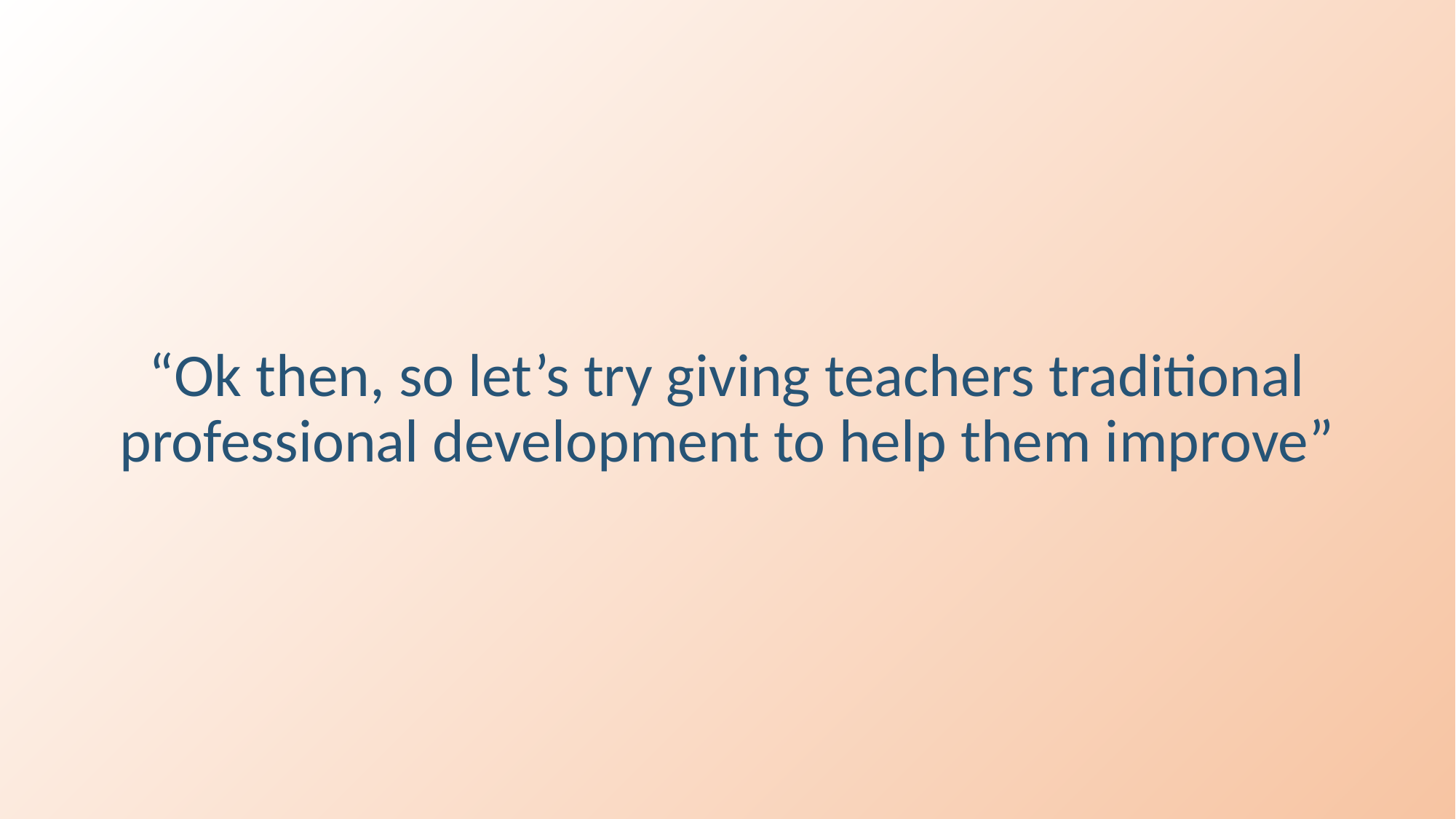

# “Ok then, so let’s try giving teachers traditional professional development to help them improve”